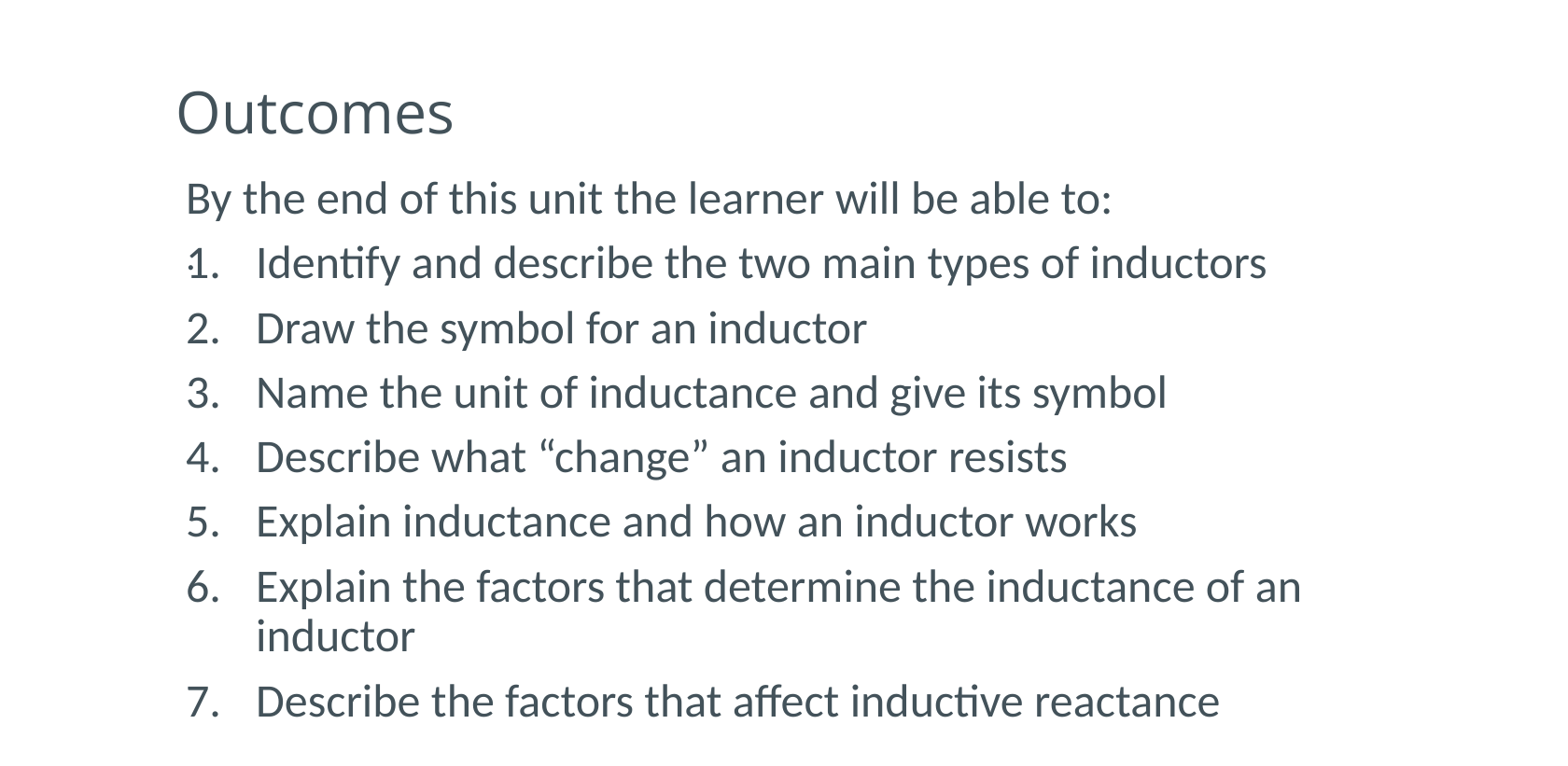

# Outcomes

.

By the end of this unit the learner will be able to:
Identify and describe the two main types of inductors
Draw the symbol for an inductor
Name the unit of inductance and give its symbol
Describe what “change” an inductor resists
Explain inductance and how an inductor works
Explain the factors that determine the inductance of an inductor
Describe the factors that affect inductive reactance